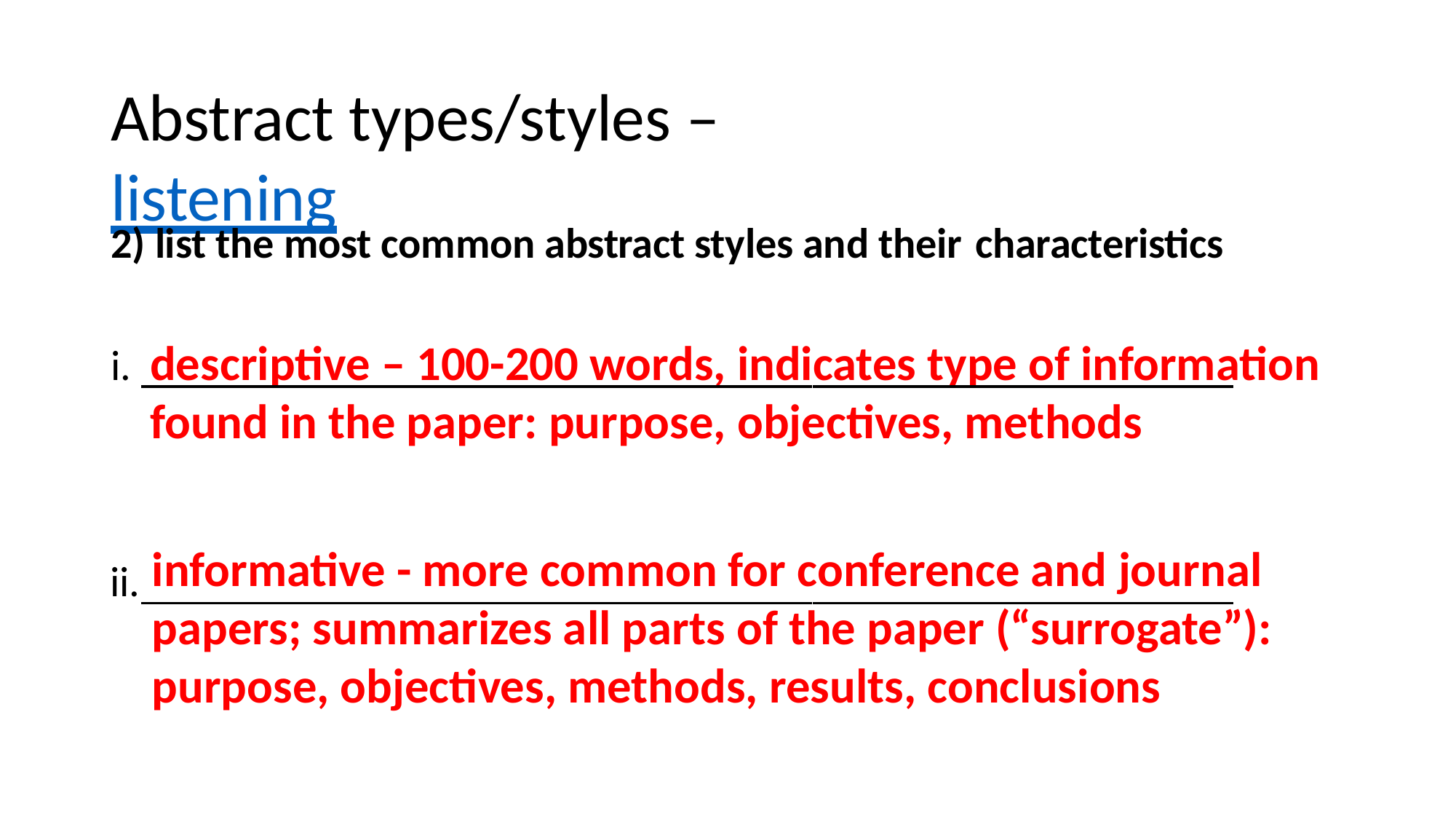

# Abstract types/styles – listening
2) list the most common abstract styles and their characteristics
descriptive – 100-200 words, indicates type of information found in the paper: purpose, objectives, methods
i.

informative - more common for conference and journal papers; summarizes all parts of the paper (“surrogate”):  purpose, objectives, methods, results, conclusions
ii.